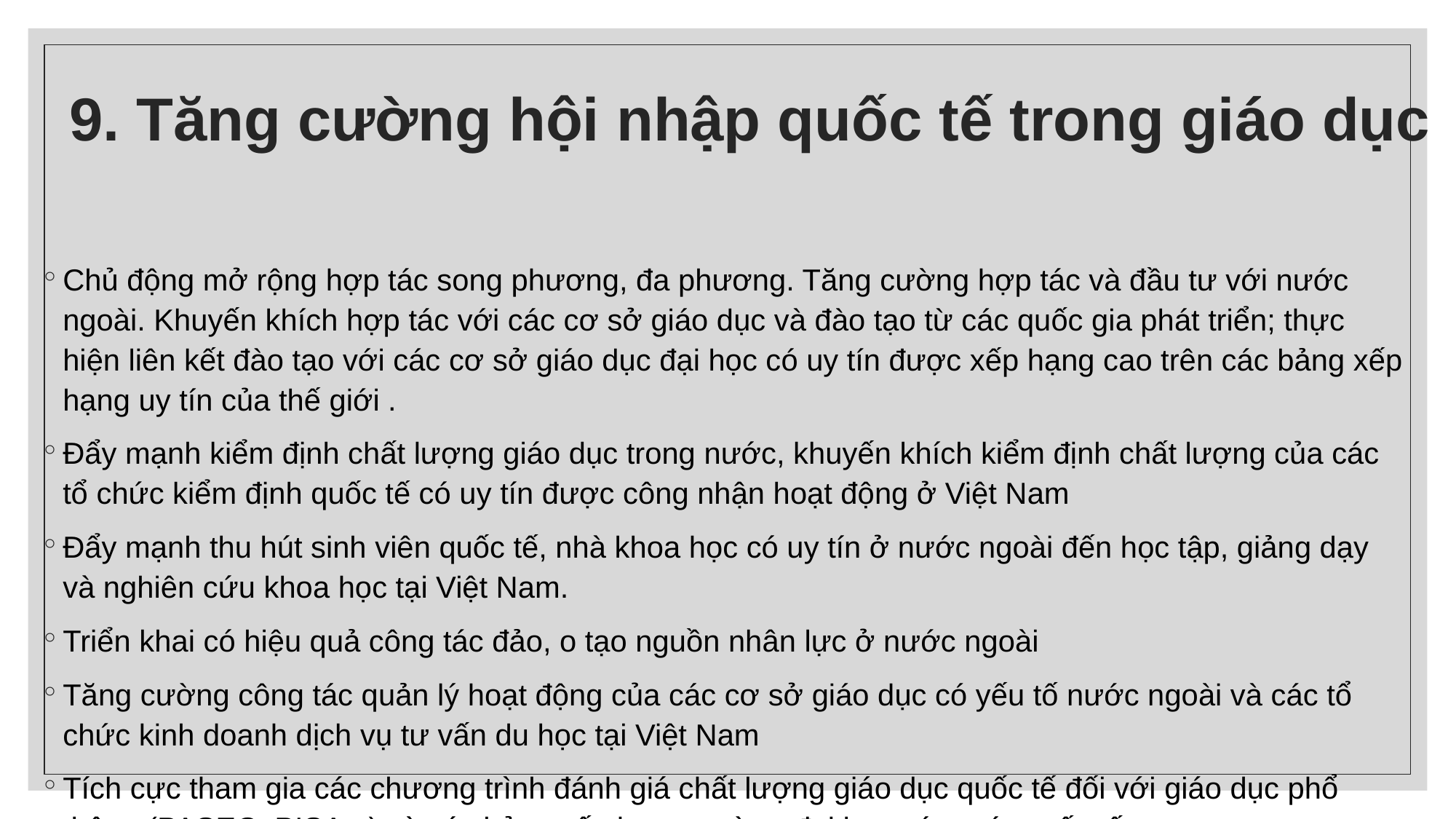

# 9. Tăng cường hội nhập quốc tế trong giáo dục
Chủ động mở rộng hợp tác song phương, đa phương. Tăng cường hợp tác và đầu tư với nước ngoài. Khuyến khích hợp tác với các cơ sở giáo dục và đào tạo từ các quốc gia phát triển; thực hiện liên kết đào tạo với các cơ sở giáo dục đại học có uy tín được xếp hạng cao trên các bảng xếp hạng uy tín của thế giới .
Đẩy mạnh kiểm định chất lượng giáo dục trong nước, khuyến khích kiểm định chất lượng của các tổ chức kiểm định quốc tế có uy tín được công nhận hoạt động ở Việt Nam
Đẩy mạnh thu hút sinh viên quốc tế, nhà khoa học có uy tín ở nước ngoài đến học tập, giảng dạy và nghiên cứu khoa học tại Việt Nam.
Triển khai có hiệu quả công tác đảo, o tạo nguồn nhân lực ở nước ngoài
Tăng cường công tác quản lý hoạt động của các cơ sở giáo dục có yếu tố nước ngoài và các tổ chức kinh doanh dịch vụ tư vấn du học tại Việt Nam
Tích cực tham gia các chương trình đánh giá chất lượng giáo dục quốc tế đối với giáo dục phổ thông (PASEC, PISA...) và các bảng xếp hạng trường đại học có uy tín quốc tế.